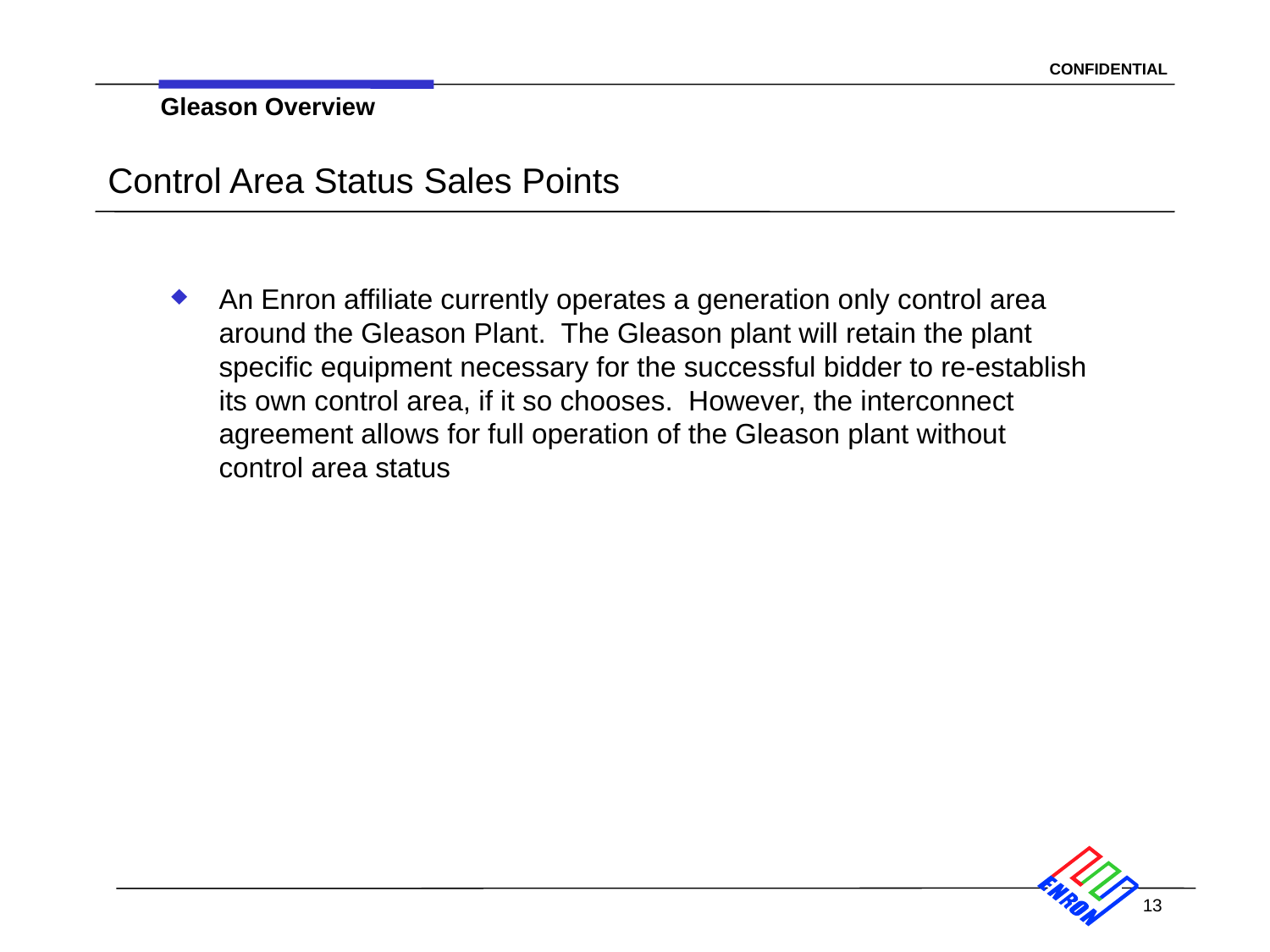

Gleason Overview
# Control Area Status Sales Points
An Enron affiliate currently operates a generation only control area around the Gleason Plant.  The Gleason plant will retain the plant specific equipment necessary for the successful bidder to re-establish its own control area, if it so chooses.  However, the interconnect agreement allows for full operation of the Gleason plant without control area status

13